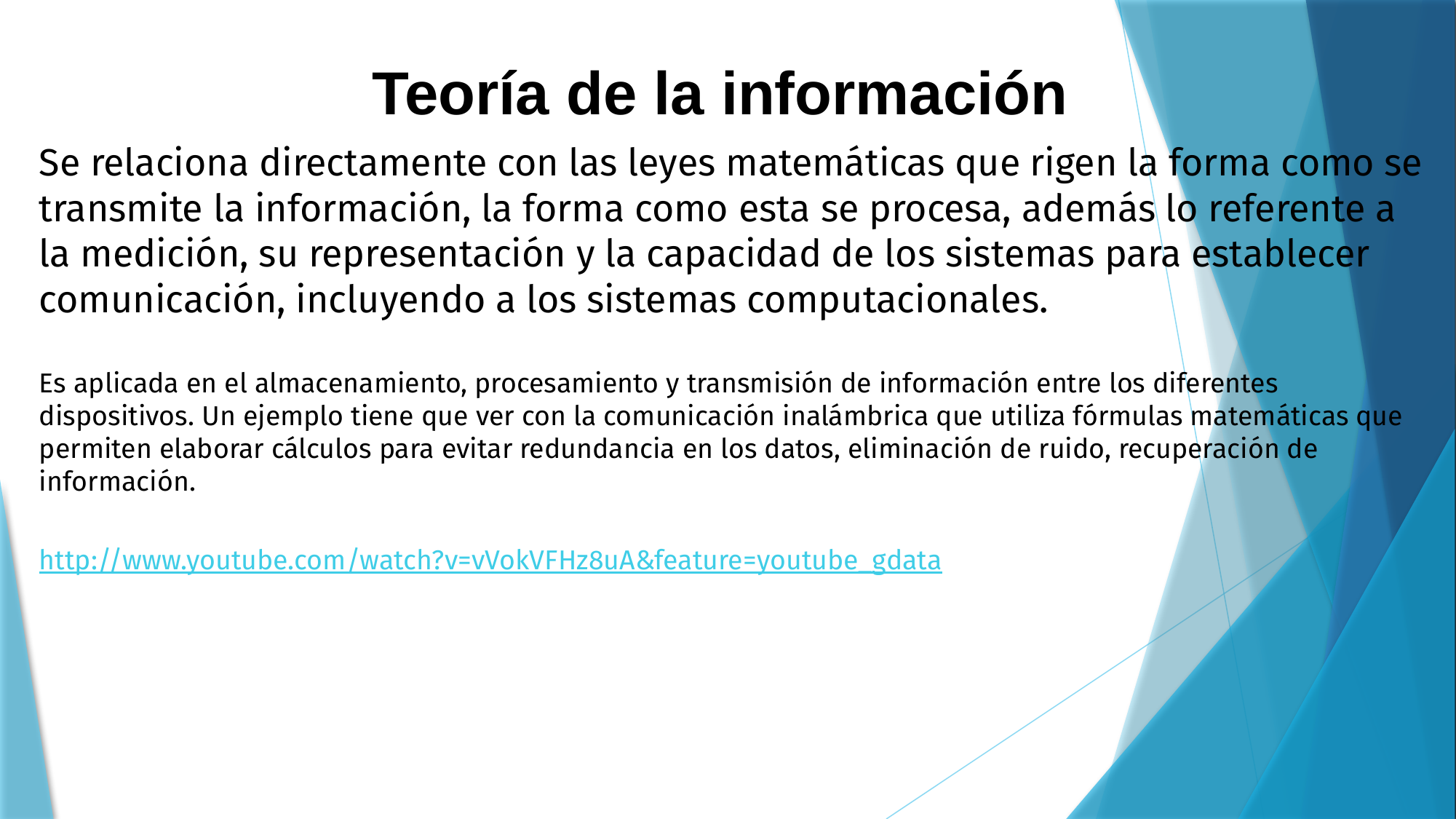

Teoría de la información
Se relaciona directamente con las leyes matemáticas que rigen la forma como se transmite la información, la forma como esta se procesa, además lo referente a la medición, su representación y la capacidad de los sistemas para establecer comunicación, incluyendo a los sistemas computacionales.

Es aplicada en el almacenamiento, procesamiento y transmisión de información entre los diferentes dispositivos. Un ejemplo tiene que ver con la comunicación inalámbrica que utiliza fórmulas matemáticas que permiten elaborar cálculos para evitar redundancia en los datos, eliminación de ruido, recuperación de información.

http://www.youtube.com/watch?v=vVokVFHz8uA&feature=youtube_gdata